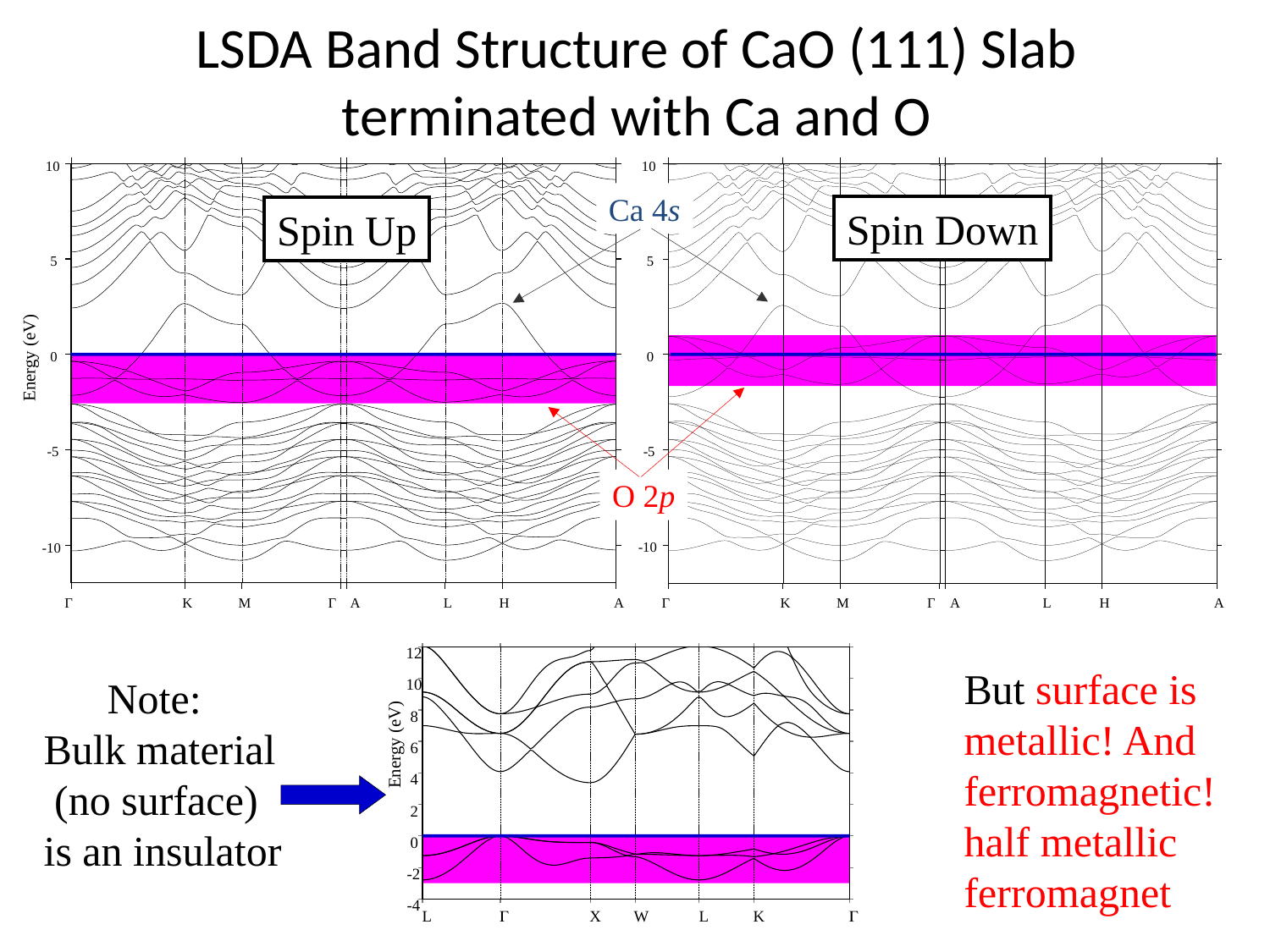

# LSDA Band Structure of CaO (111) Slab terminated with Ca and O

10

5

Energy (eV)
0

-5

-10

 A
Γ
 K
 M
 Γ
 A
 L
 H

10

5

0

-5

-10

 A
Γ
 K
 M
Γ
 A
 L
 H
Ca 4s
Spin Down
Spin Up

O 2p

12

But surface is metallic! And ferromagnetic!half metallic ferromagnet
      Note:
Bulk material
 (no surface)
is an insulator
10

8

Energy (eV)
6

4

2

0

-2

-4

 L
 Γ
 X
 W
 L
 K
 Γ